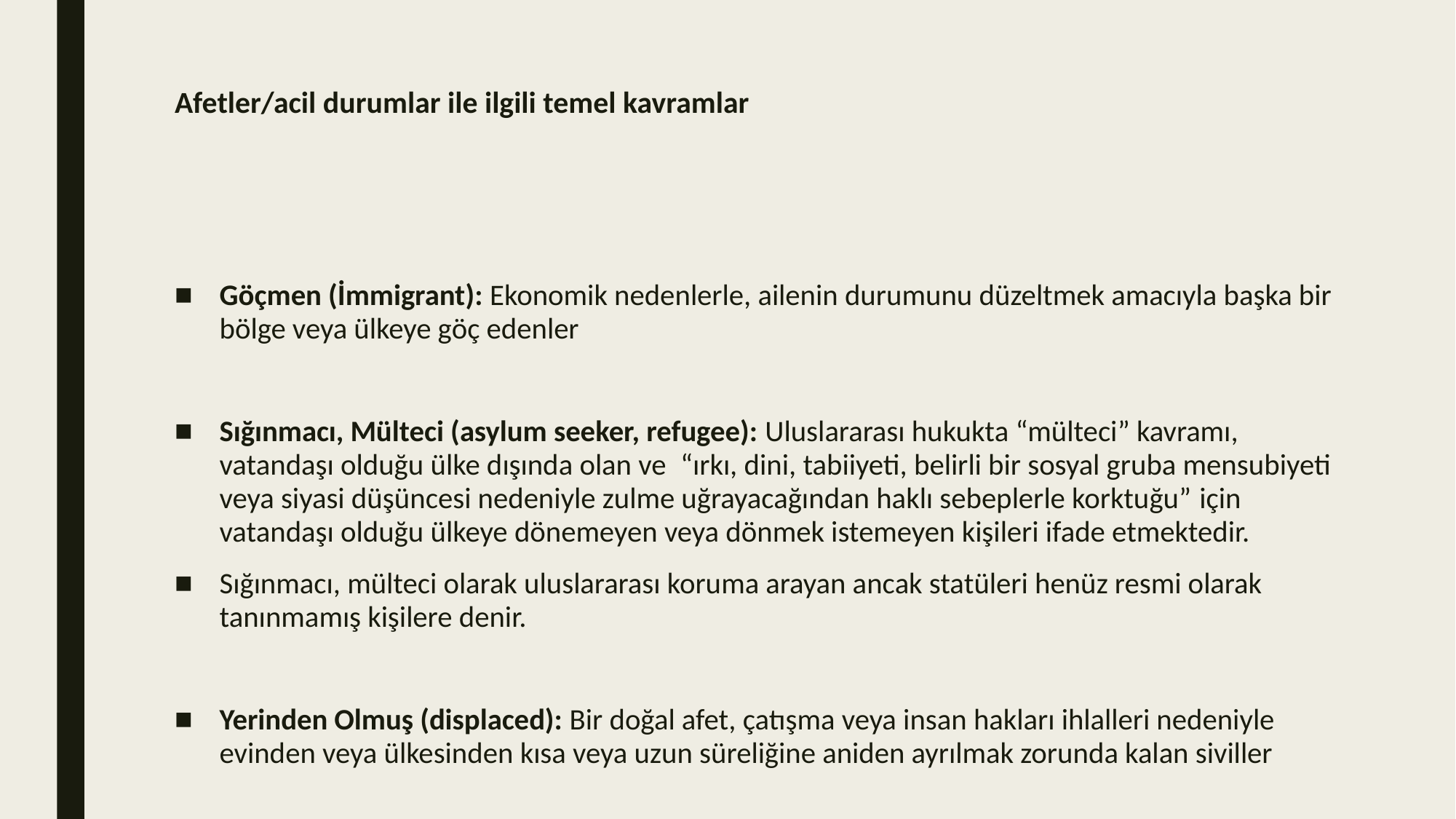

# Afetler/acil durumlar ile ilgili temel kavramlar
Göçmen (İmmigrant): Ekonomik nedenlerle, ailenin durumunu düzeltmek amacıyla başka bir bölge veya ülkeye göç edenler

Sığınmacı, Mülteci (asylum seeker, refugee): Uluslararası hukukta “mülteci” kavramı, vatandaşı olduğu ülke dışında olan ve  “ırkı, dini, tabiiyeti, belirli bir sosyal gruba mensubiyeti veya siyasi düşüncesi nedeniyle zulme uğrayacağından haklı sebeplerle korktuğu” için vatandaşı olduğu ülkeye dönemeyen veya dönmek istemeyen kişileri ifade etmektedir.
Sığınmacı, mülteci olarak uluslararası koruma arayan ancak statüleri henüz resmi olarak tanınmamış kişilere denir.

Yerinden Olmuş (displaced): Bir doğal afet, çatışma veya insan hakları ihlalleri nedeniyle evinden veya ülkesinden kısa veya uzun süreliğine aniden ayrılmak zorunda kalan siviller